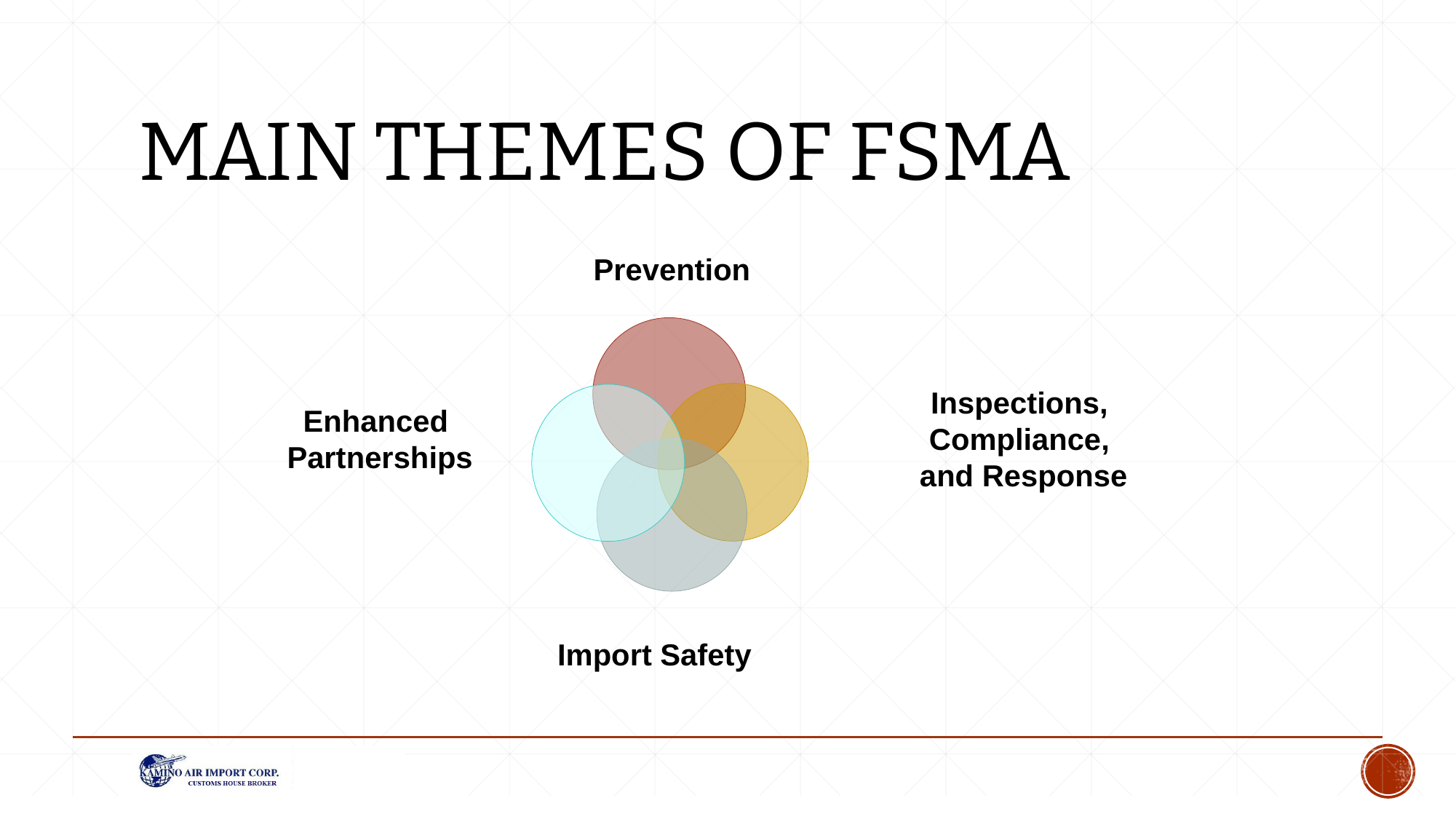

# Main Themes of FSMA

Prevention

Inspections,
Compliance,
and Response
Enhanced
Partnerships

Import Safety